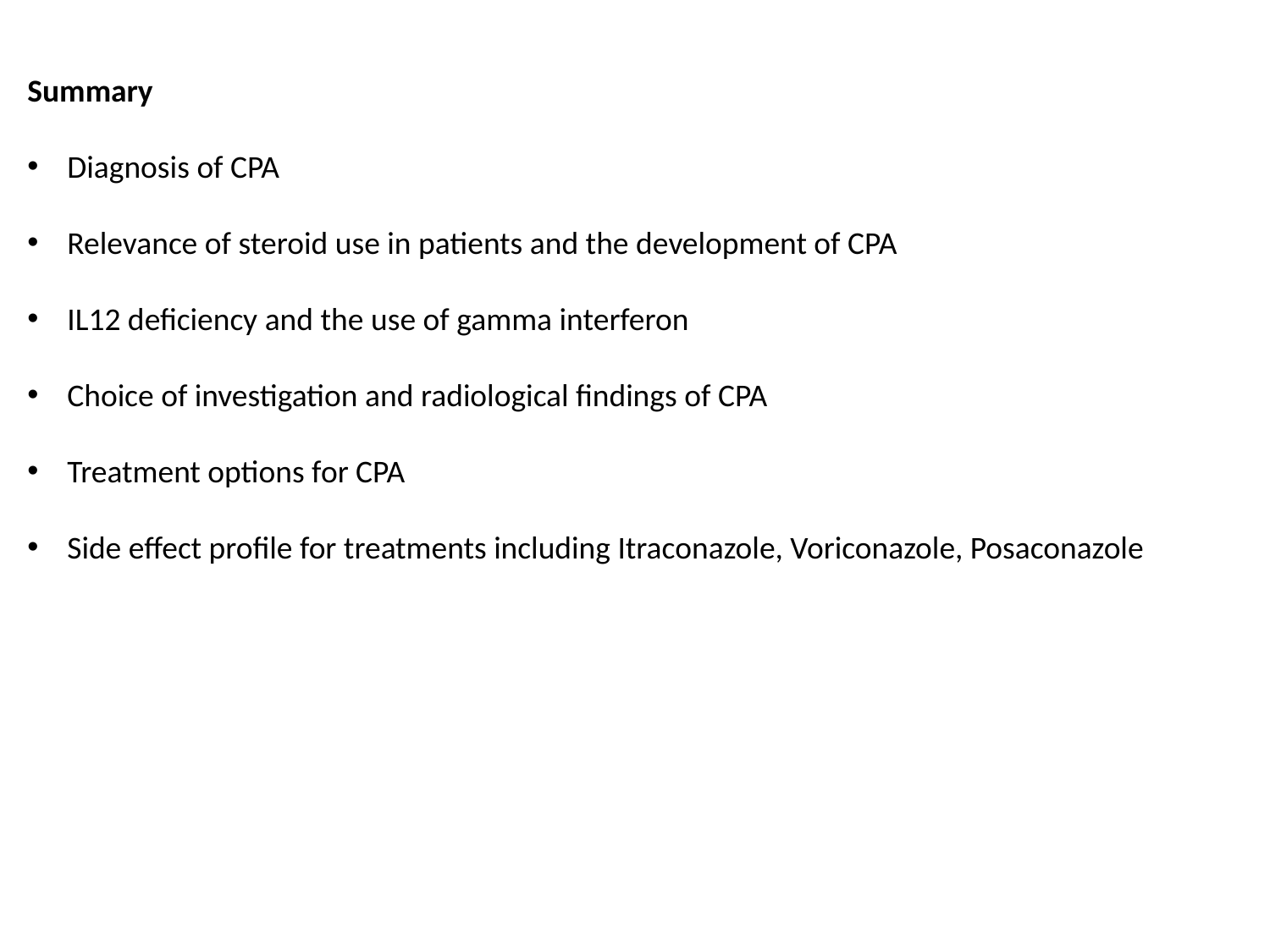

Summary

Diagnosis of CPA

Relevance of steroid use in patients and the development of CPA

IL12 deficiency and the use of gamma interferon

Choice of investigation and radiological findings of CPA

Treatment options for CPA

Side effect profile for treatments including Itraconazole, Voriconazole, Posaconazole